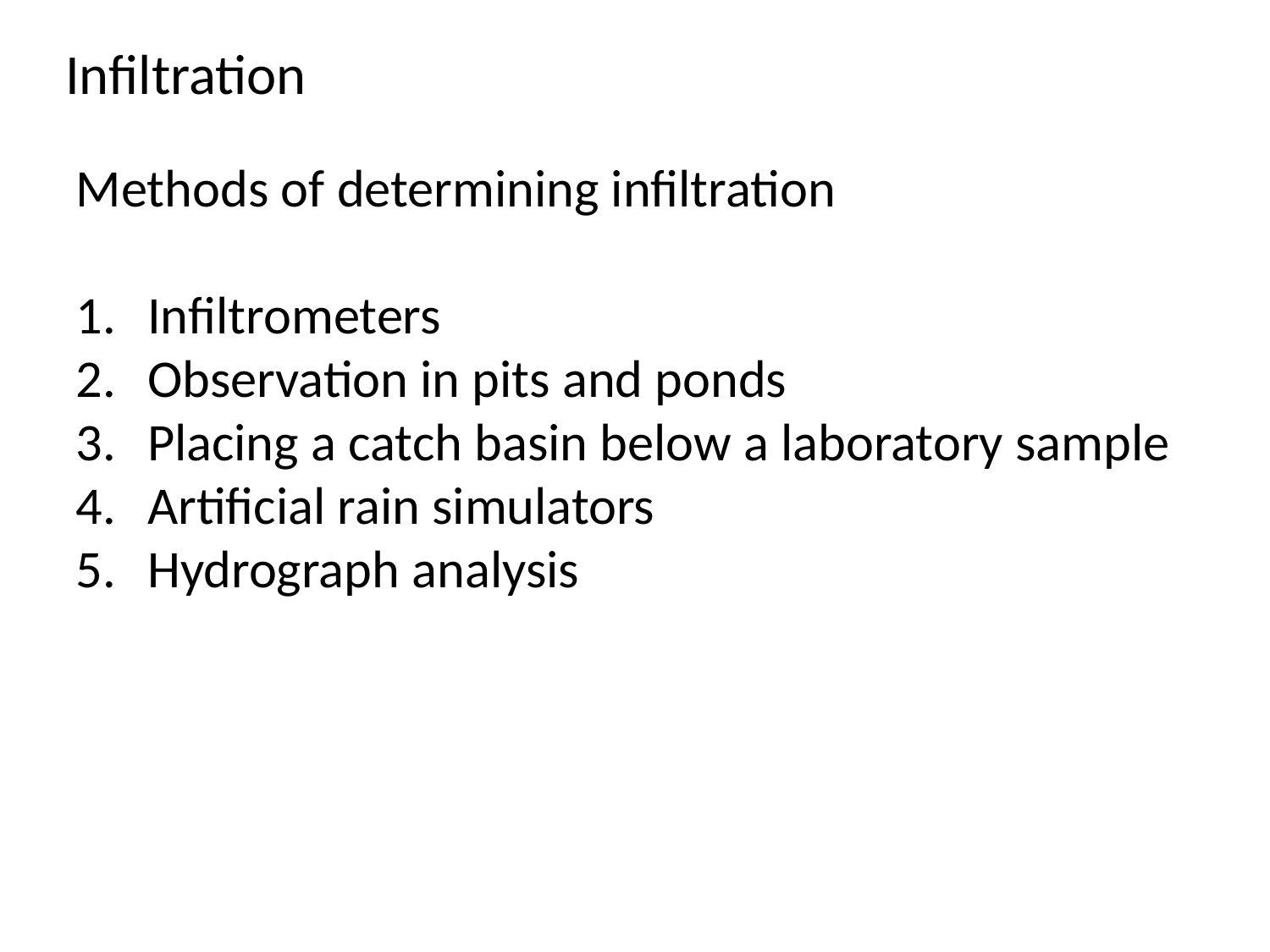

Infiltration
Methods of determining infiltration

Infiltrometers
Observation in pits and ponds
Placing a catch basin below a laboratory sample
Artificial rain simulators
Hydrograph analysis